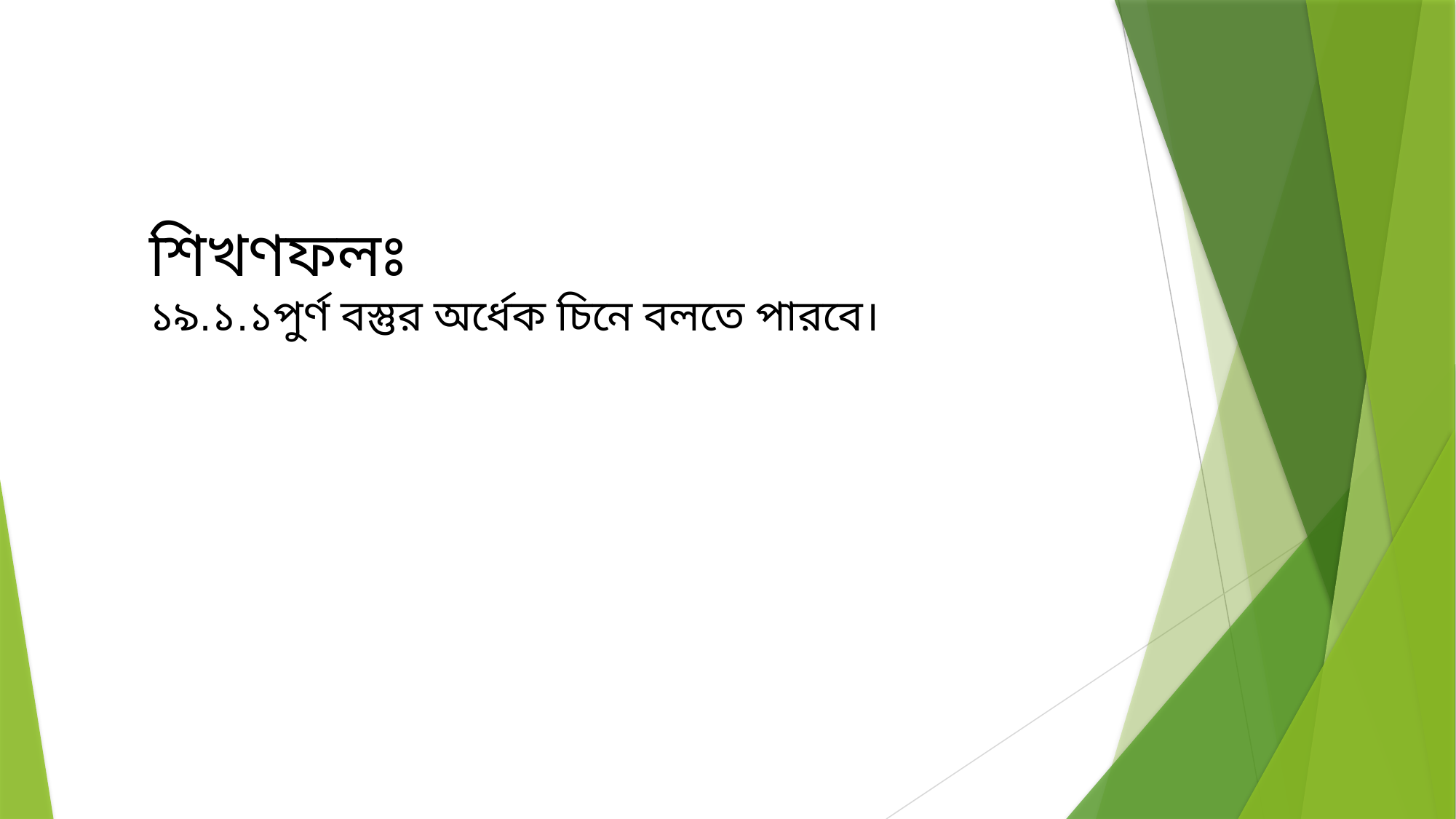

শিখণফলঃ                                   ১৯.১.১পুর্ণ বস্তুর অর্ধেক চিনে বলতে পারবে।